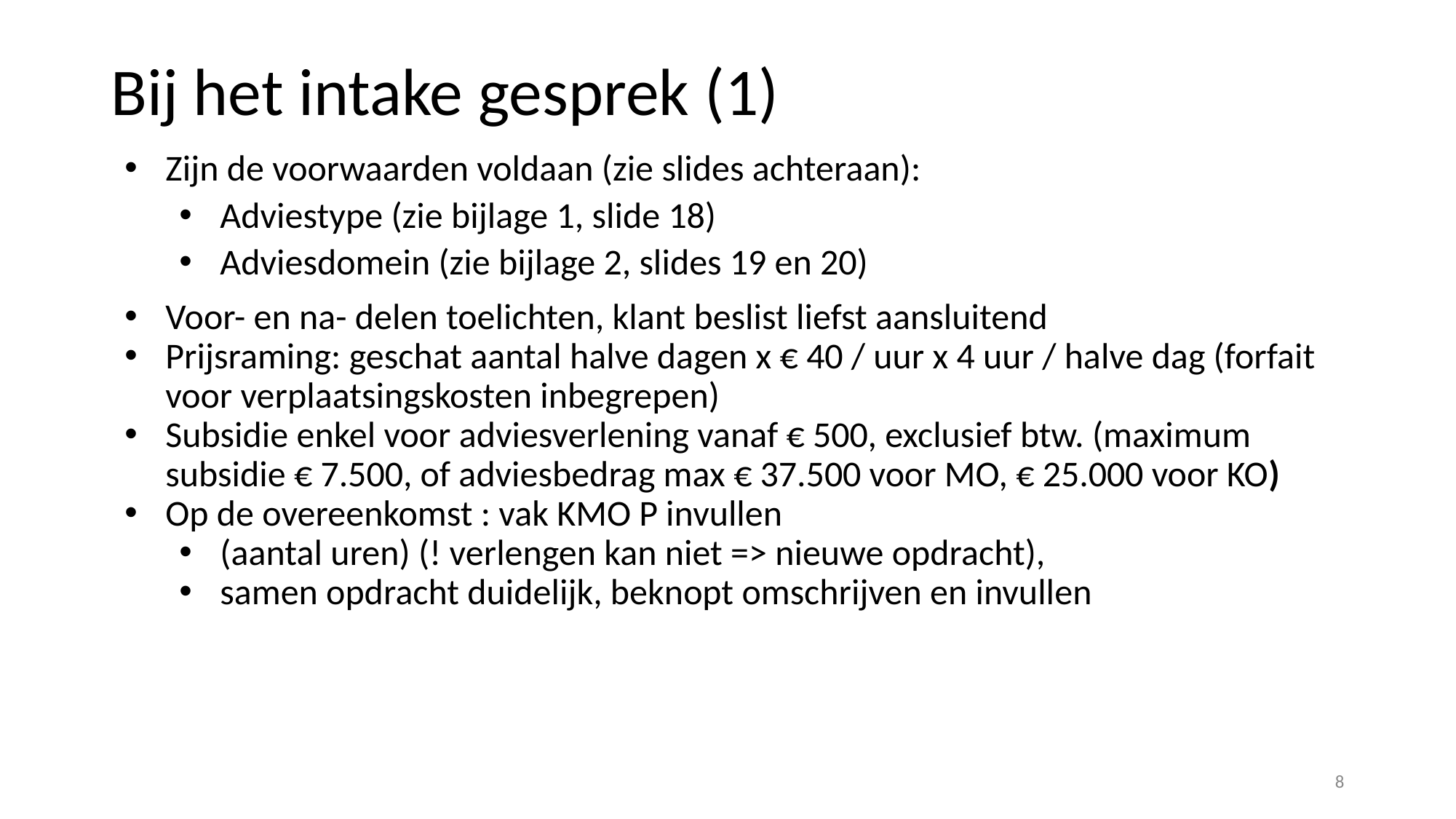

# Bij het intake gesprek (1)
Zijn de voorwaarden voldaan (zie slides achteraan):
Adviestype (zie bijlage 1, slide 18)
Adviesdomein (zie bijlage 2, slides 19 en 20)
Voor- en na- delen toelichten, klant beslist liefst aansluitend
Prijsraming: geschat aantal halve dagen x € 40 / uur x 4 uur / halve dag (forfait voor verplaatsingskosten inbegrepen)
Subsidie enkel voor adviesverlening vanaf € 500, exclusief btw. (maximum subsidie € 7.500, of adviesbedrag max € 37.500 voor MO, € 25.000 voor KO)
Op de overeenkomst : vak KMO P invullen
(aantal uren) (! verlengen kan niet => nieuwe opdracht),
samen opdracht duidelijk, beknopt omschrijven en invullen

8